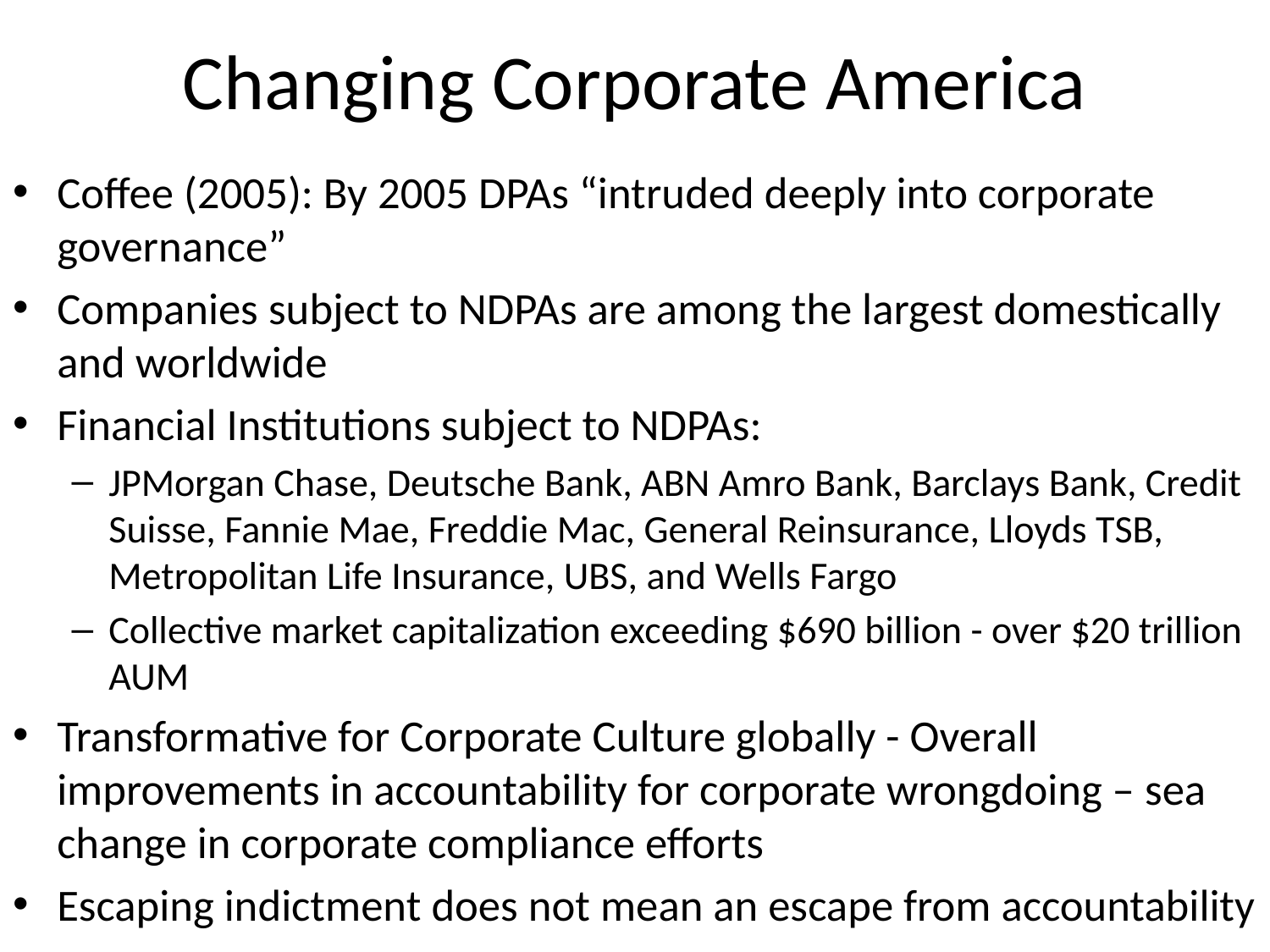

# Changing Corporate America
Coffee (2005): By 2005 DPAs “intruded deeply into corporate governance”
Companies subject to NDPAs are among the largest domestically and worldwide
Financial Institutions subject to NDPAs:
JPMorgan Chase, Deutsche Bank, ABN Amro Bank, Barclays Bank, Credit Suisse, Fannie Mae, Freddie Mac, General Reinsurance, Lloyds TSB, Metropolitan Life Insurance, UBS, and Wells Fargo
Collective market capitalization exceeding $690 billion - over $20 trillion AUM
Transformative for Corporate Culture globally - Overall improvements in accountability for corporate wrongdoing – sea change in corporate compliance efforts
Escaping indictment does not mean an escape from accountability